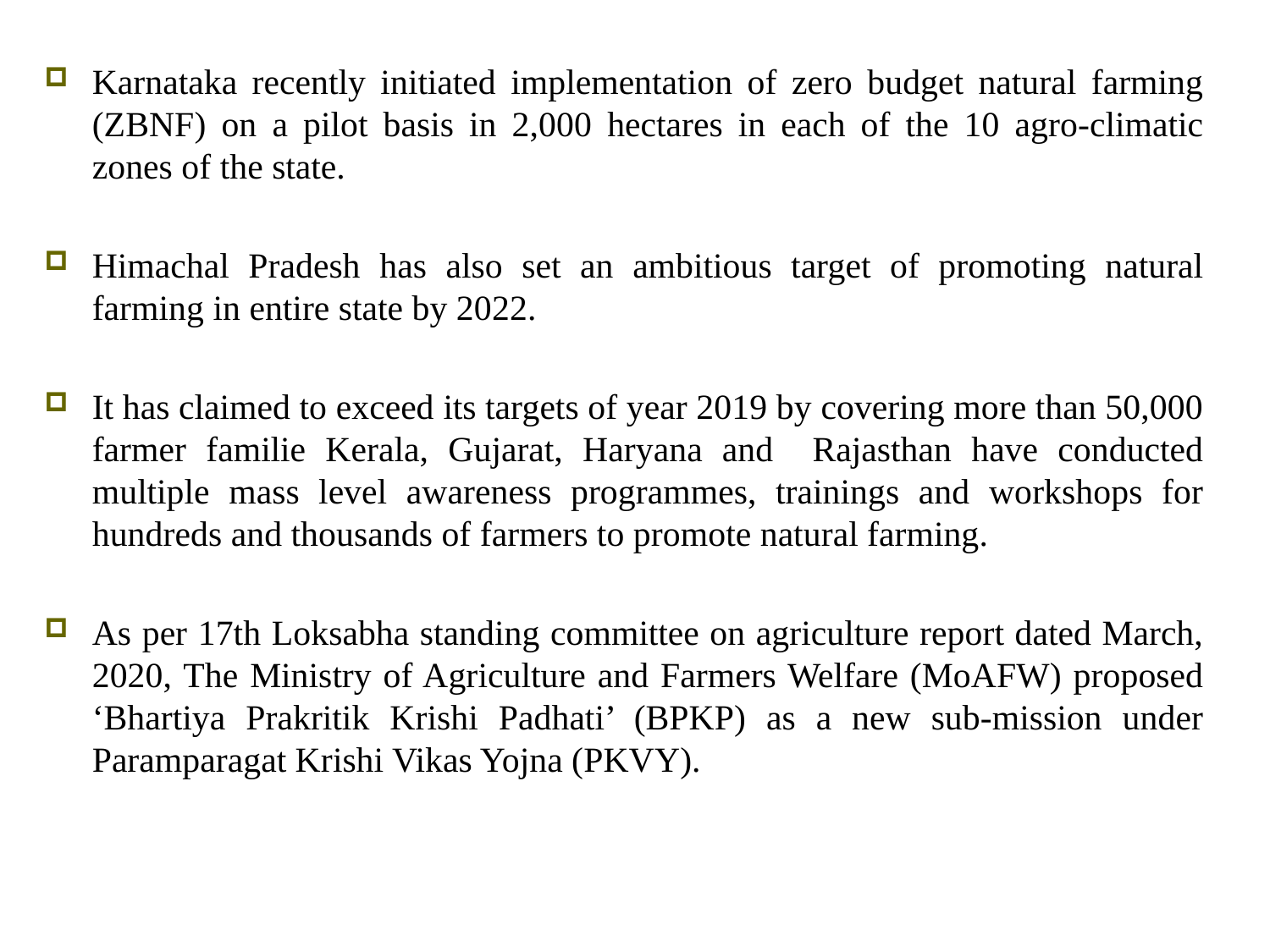

Karnataka recently initiated implementation of zero budget natural farming (ZBNF) on a pilot basis in 2,000 hectares in each of the 10 agro-climatic zones of the state.

Himachal Pradesh has also set an ambitious target of promoting natural farming in entire state by 2022.

It has claimed to exceed its targets of year 2019 by covering more than 50,000 farmer familie Kerala, Gujarat, Haryana and  Rajasthan have conducted multiple mass level awareness programmes, trainings and workshops for hundreds and thousands of farmers to promote natural farming.

As per 17th Loksabha standing committee on agriculture report dated March, 2020, The Ministry of Agriculture and Farmers Welfare (MoAFW) proposed ‘Bhartiya Prakritik Krishi Padhati’ (BPKP) as a new sub-mission under Paramparagat Krishi Vikas Yojna (PKVY).